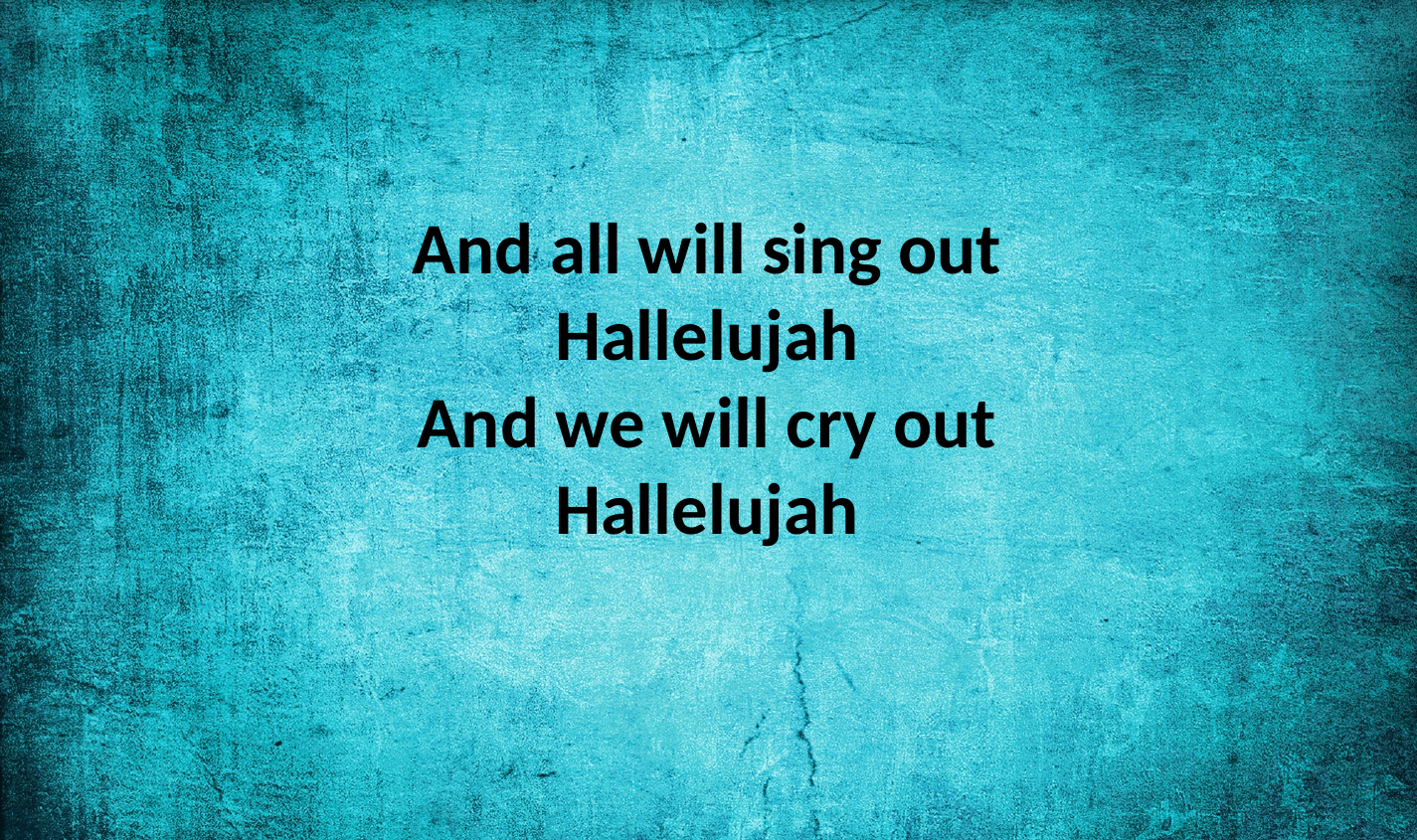

And all will sing out
Hallelujah
And we will cry out
Hallelujah